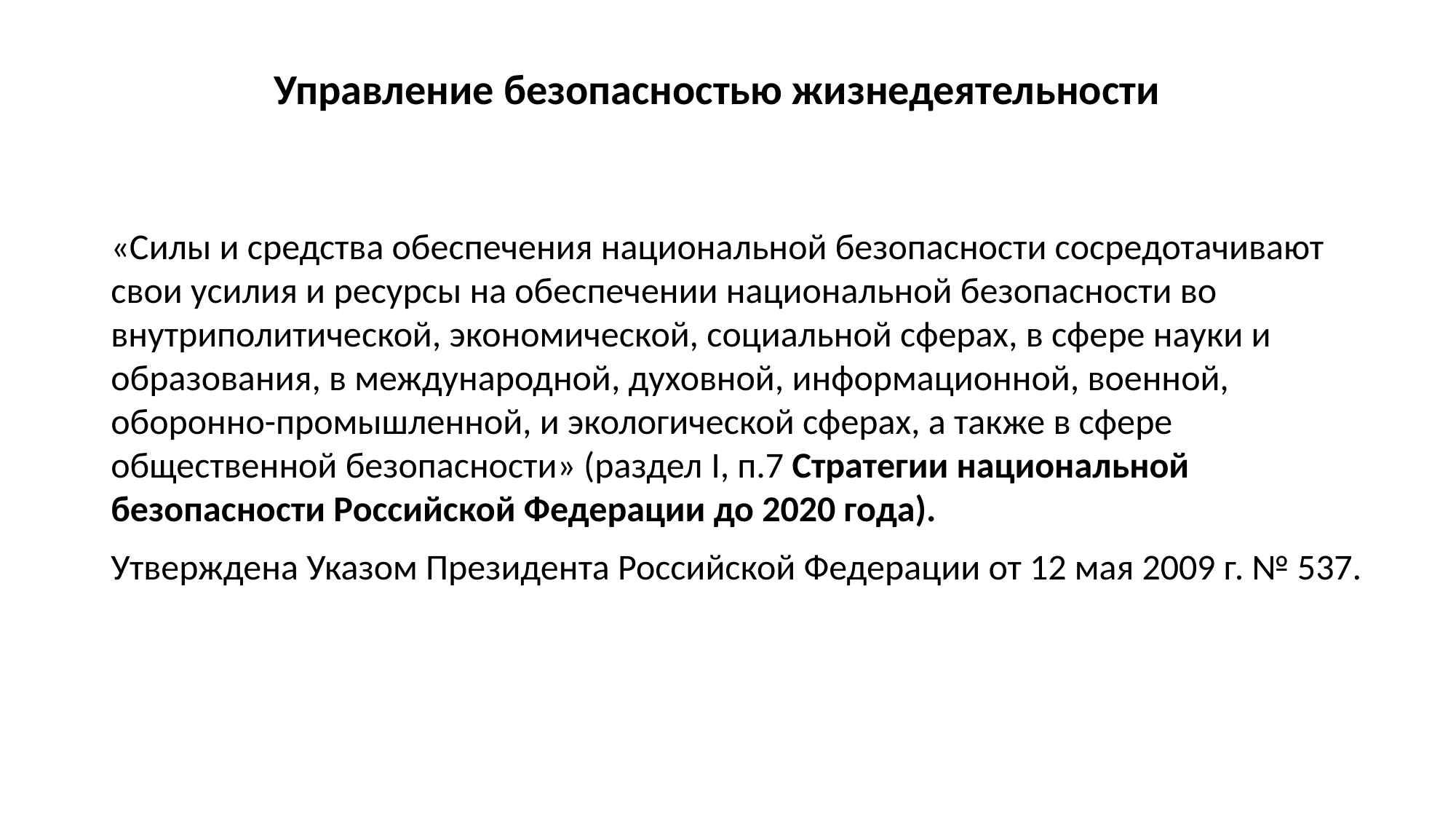

# Управление безопасностью жизнедеятельности
«Силы и средства обеспечения национальной безопасности сосредотачивают свои усилия и ресурсы на обеспечении национальной безопасности во внутриполитической, экономической, социальной сферах, в сфере науки и образования, в международной, духовной, информационной, военной, оборонно-промышленной, и экологической сферах, а также в сфере общественной безопасности» (раздел I, п.7 Стратегии национальной безопасности Российской Федерации до 2020 года).
Утверждена Указом Президента Российской Федерации от 12 мая 2009 г. № 537.